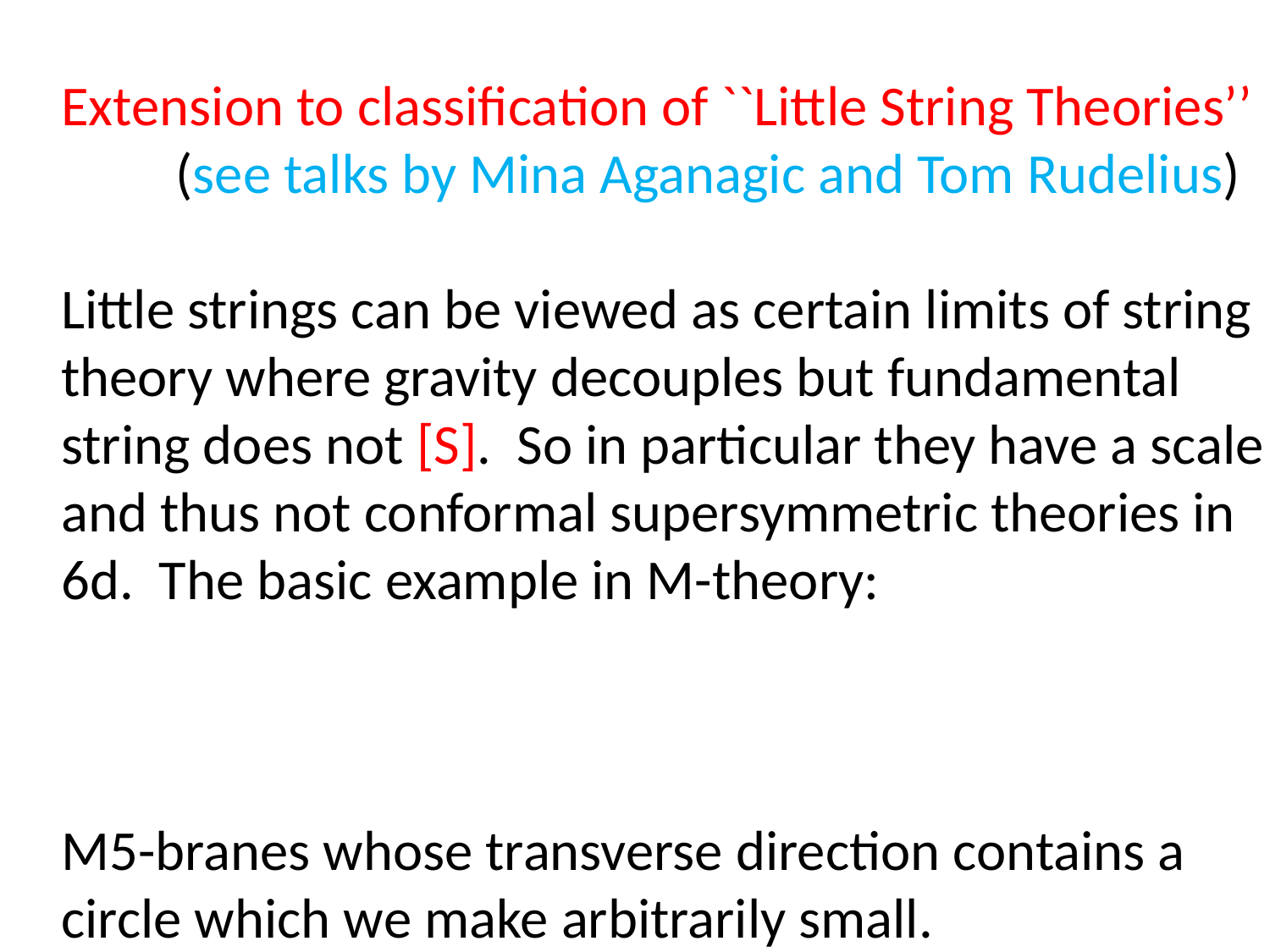

Extension to classification of ``Little String Theories’’
         (see talks by Mina Aganagic and Tom Rudelius)

Little strings can be viewed as certain limits of string
theory where gravity decouples but fundamental
string does not [S].  So in particular they have a scale
and thus not conformal supersymmetric theories in
6d.  The basic example in M-theory:

M5-branes whose transverse direction contains a
circle which we make arbitrarily small.